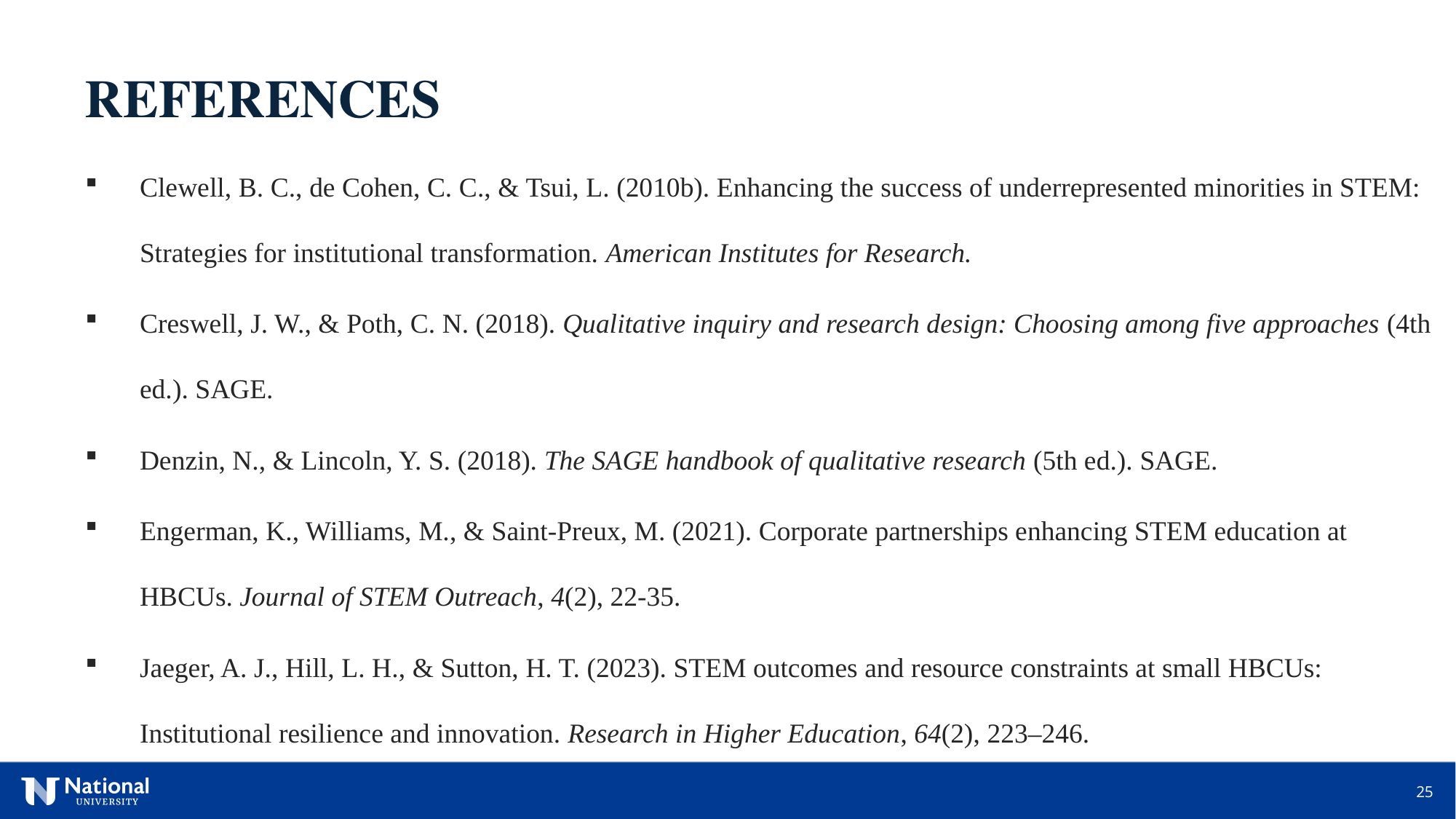

REFERENCES
Clewell, B. C., de Cohen, C. C., & Tsui, L. (2010b). Enhancing the success of underrepresented minorities in STEM: Strategies for institutional transformation. American Institutes for Research.
Creswell, J. W., & Poth, C. N. (2018). Qualitative inquiry and research design: Choosing among five approaches (4th ed.). SAGE.
Denzin, N., & Lincoln, Y. S. (2018). The SAGE handbook of qualitative research (5th ed.). SAGE.
Engerman, K., Williams, M., & Saint-Preux, M. (2021). Corporate partnerships enhancing STEM education at HBCUs. Journal of STEM Outreach, 4(2), 22-35.
Jaeger, A. J., Hill, L. H., & Sutton, H. T. (2023). STEM outcomes and resource constraints at small HBCUs: Institutional resilience and innovation. Research in Higher Education, 64(2), 223–246.